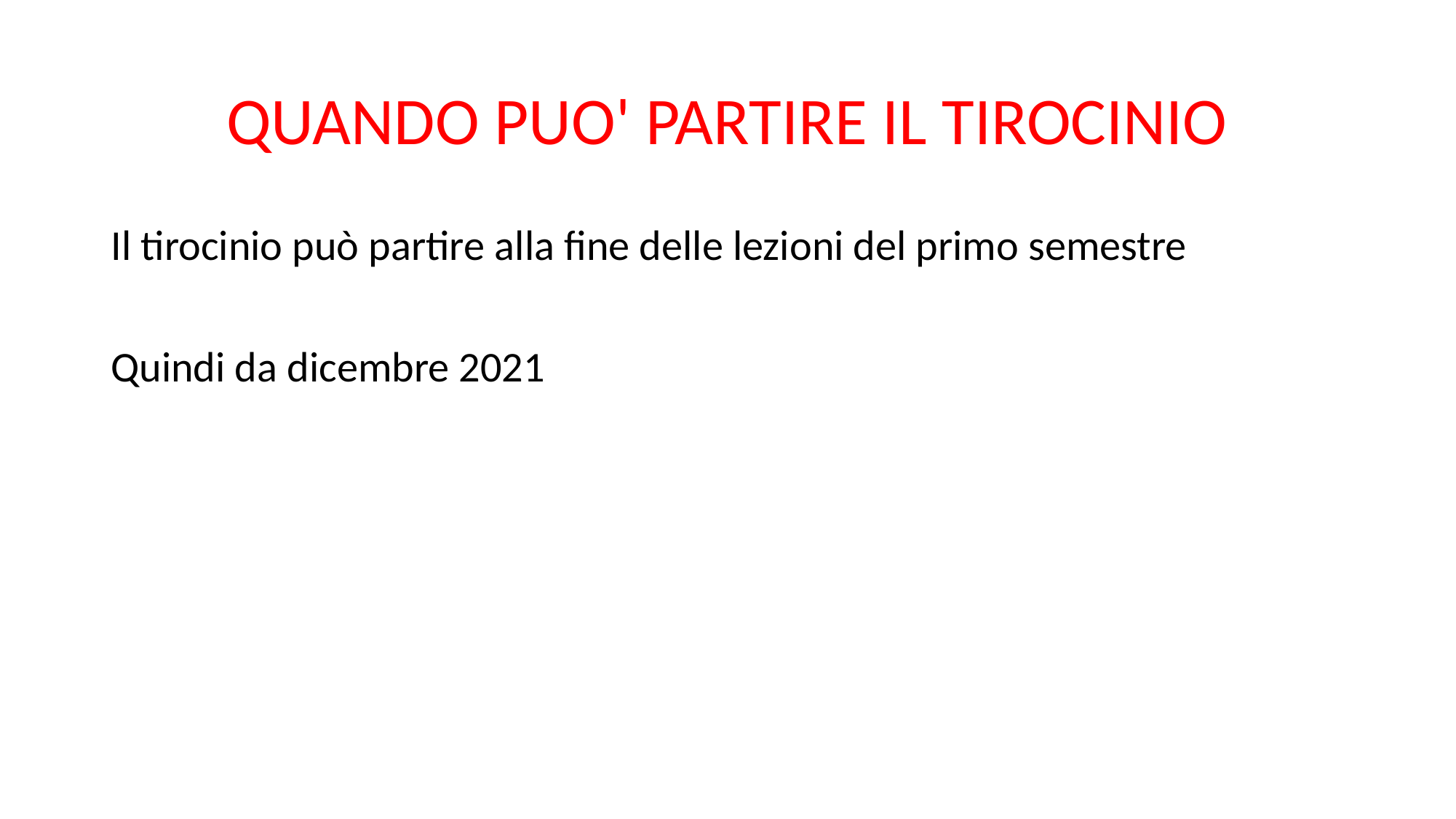

# QUANDO PUO' PARTIRE IL TIROCINIO
Il tirocinio può partire alla fine delle lezioni del primo semestre

Quindi da dicembre 2021